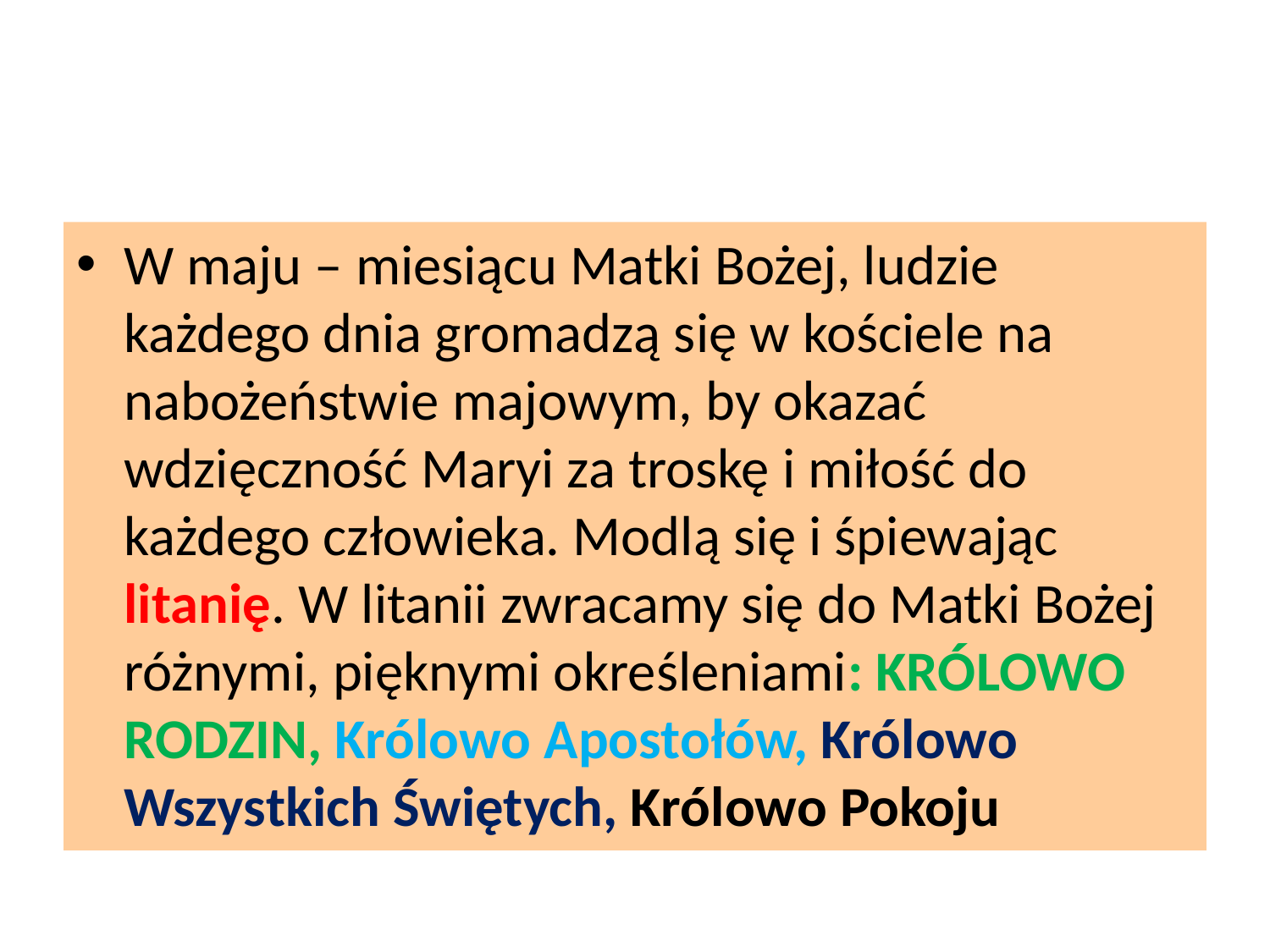

#
W maju – miesiącu Matki Bożej, ludzie każdego dnia gromadzą się w kościele na nabożeństwie majowym, by okazać wdzięczność Maryi za troskę i miłość do każdego człowieka. Modlą się i śpiewając litanię. W litanii zwracamy się do Matki Bożej różnymi, pięknymi określeniami: KRÓLOWO RODZIN, Królowo Apostołów, Królowo Wszystkich Świętych, Królowo Pokoju